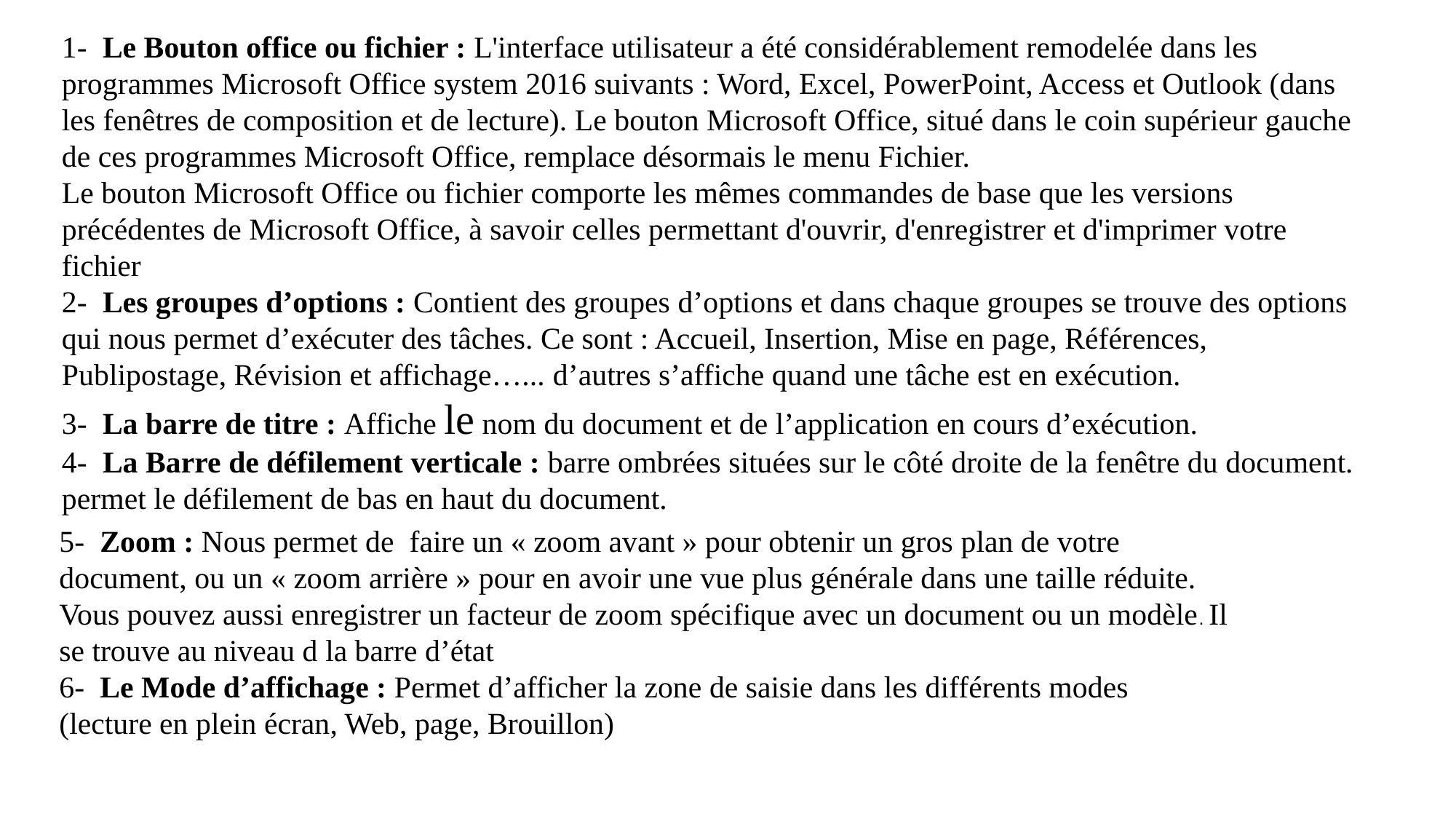

1-  Le Bouton office ou fichier : L'interface utilisateur a été considérablement remodelée dans les programmes Microsoft Office system 2016 suivants : Word, Excel, PowerPoint, Access et Outlook (dans les fenêtres de composition et de lecture). Le bouton Microsoft Office, situé dans le coin supérieur gauche de ces programmes Microsoft Office, remplace désormais le menu Fichier.
Le bouton Microsoft Office ou fichier comporte les mêmes commandes de base que les versions précédentes de Microsoft Office, à savoir celles permettant d'ouvrir, d'enregistrer et d'imprimer votre fichier
2-  Les groupes d’options : Contient des groupes d’options et dans chaque groupes se trouve des options qui nous permet d’exécuter des tâches. Ce sont : Accueil, Insertion, Mise en page, Références, Publipostage, Révision et affichage…... d’autres s’affiche quand une tâche est en exécution.
3-  La barre de titre : Affiche le nom du document et de l’application en cours d’exécution.
4-  La Barre de défilement verticale : barre ombrées situées sur le côté droite de la fenêtre du document. permet le défilement de bas en haut du document.

5-  Zoom : Nous permet de  faire un « zoom avant » pour obtenir un gros plan de votre document, ou un « zoom arrière » pour en avoir une vue plus générale dans une taille réduite. Vous pouvez aussi enregistrer un facteur de zoom spécifique avec un document ou un modèle. Il se trouve au niveau d la barre d’état
6-  Le Mode d’affichage : Permet d’afficher la zone de saisie dans les différents modes
(lecture en plein écran, Web, page, Brouillon)